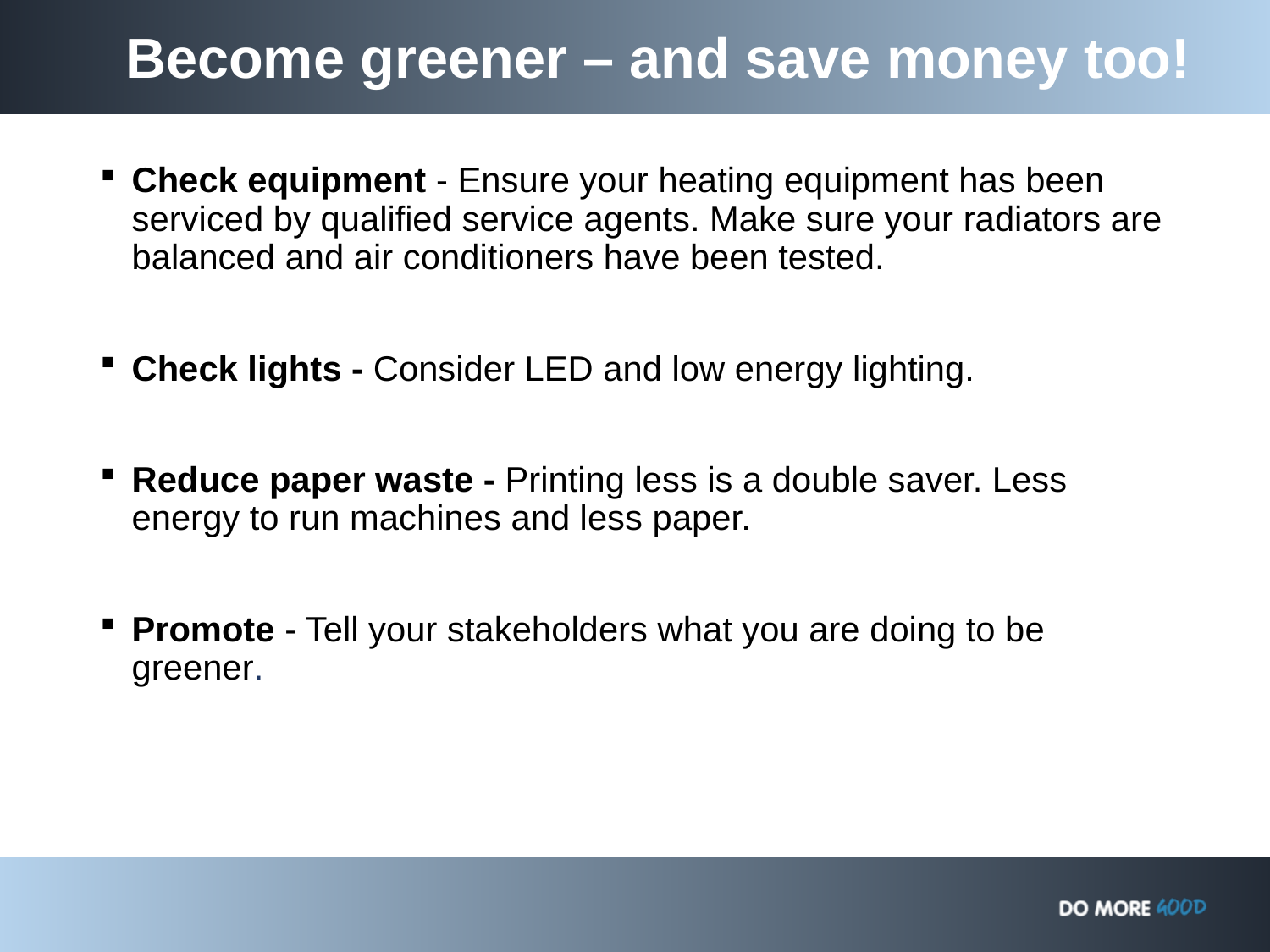

# Become greener – and save money too!
Check equipment - Ensure your heating equipment has been serviced by qualified service agents. Make sure your radiators are balanced and air conditioners have been tested.

Check lights - Consider LED and low energy lighting.

Reduce paper waste - Printing less is a double saver. Less energy to run machines and less paper.

Promote - Tell your stakeholders what you are doing to be greener.